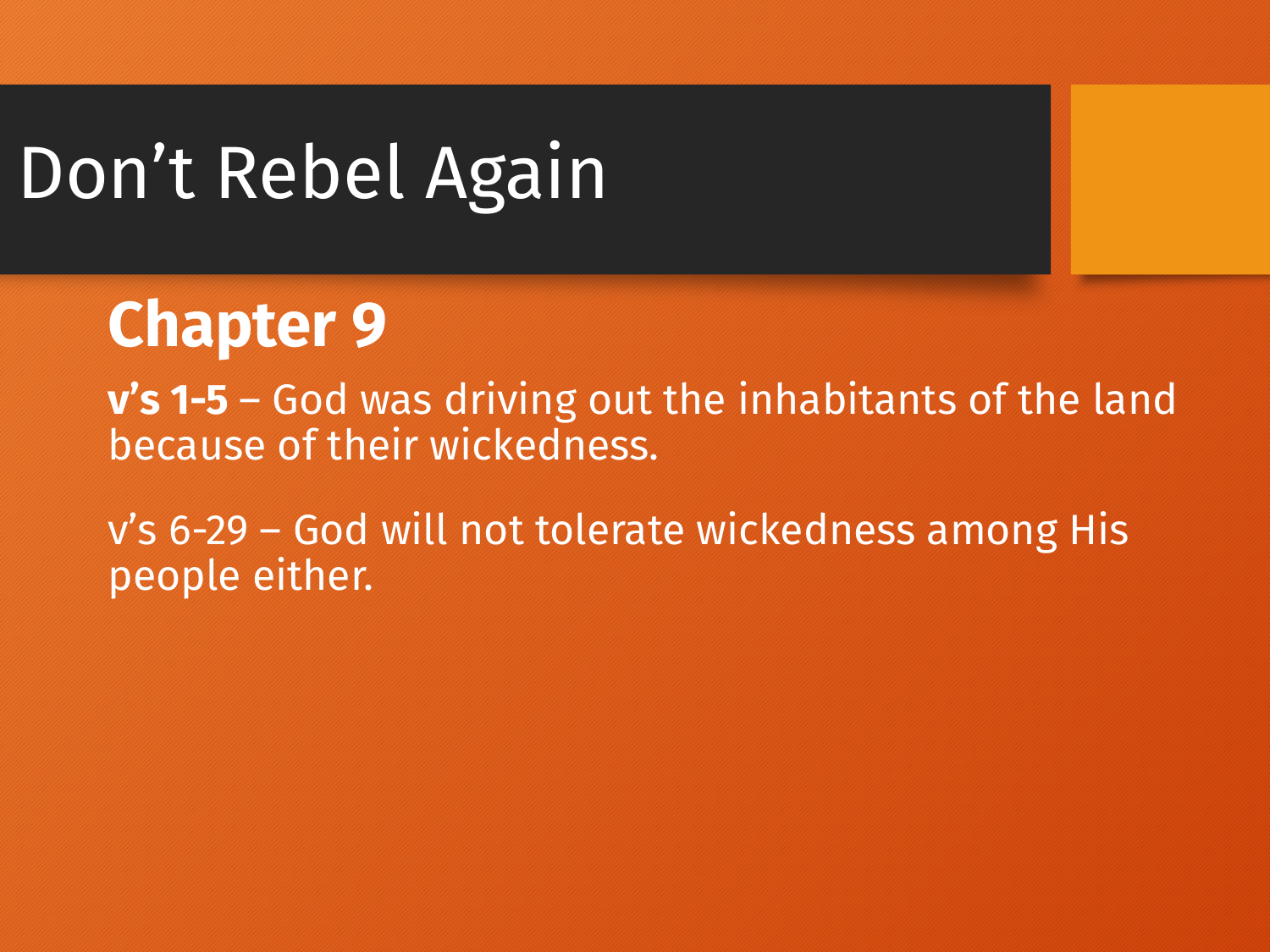

# Don’t Rebel Again
Chapter 9
v’s 1-5 – God was driving out the inhabitants of the land because of their wickedness.
v’s 6-29 – God will not tolerate wickedness among His people either.